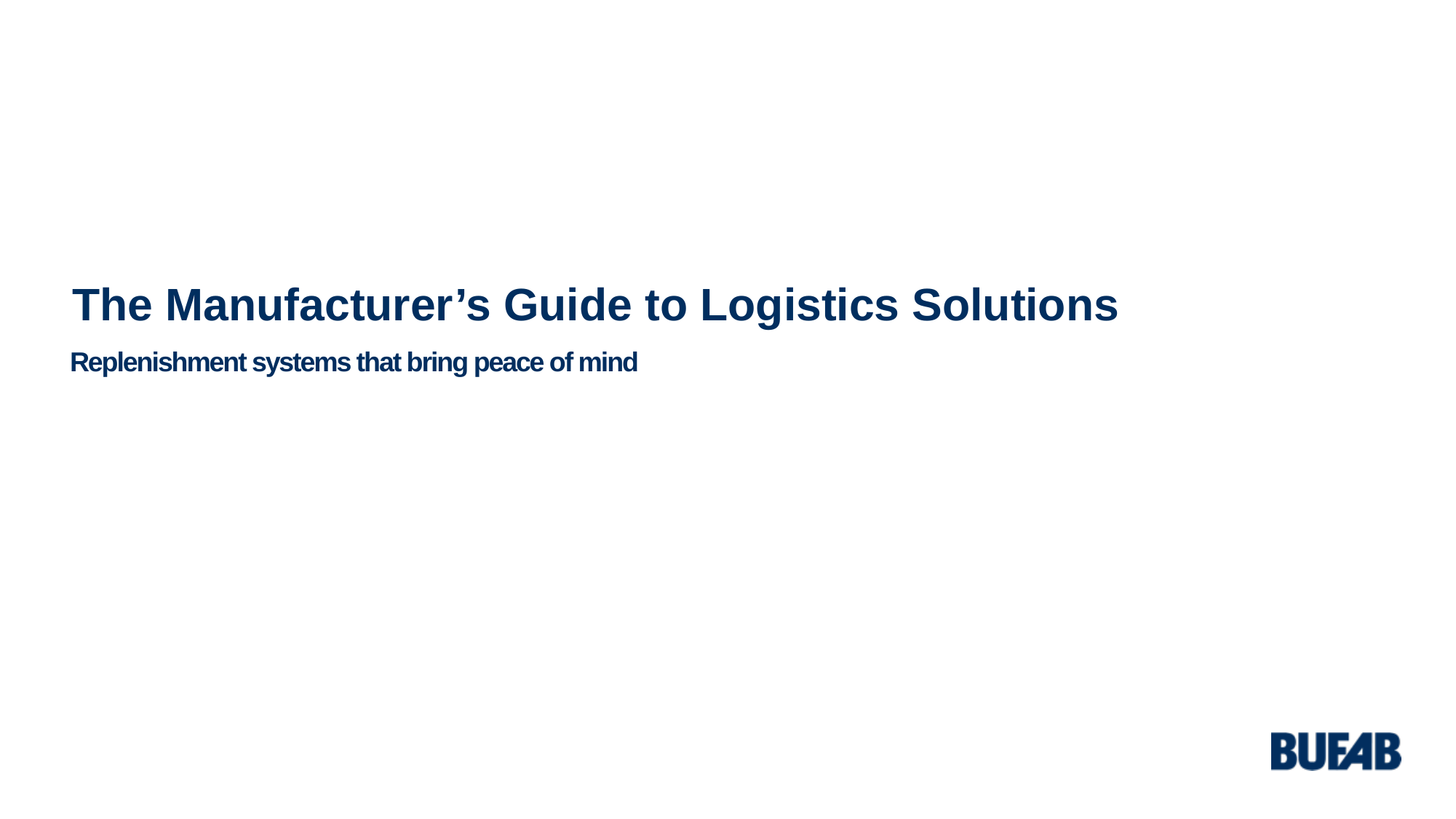

The Manufacturer’s Guide to Logistics Solutions
Replenishment systems that bring peace of mind